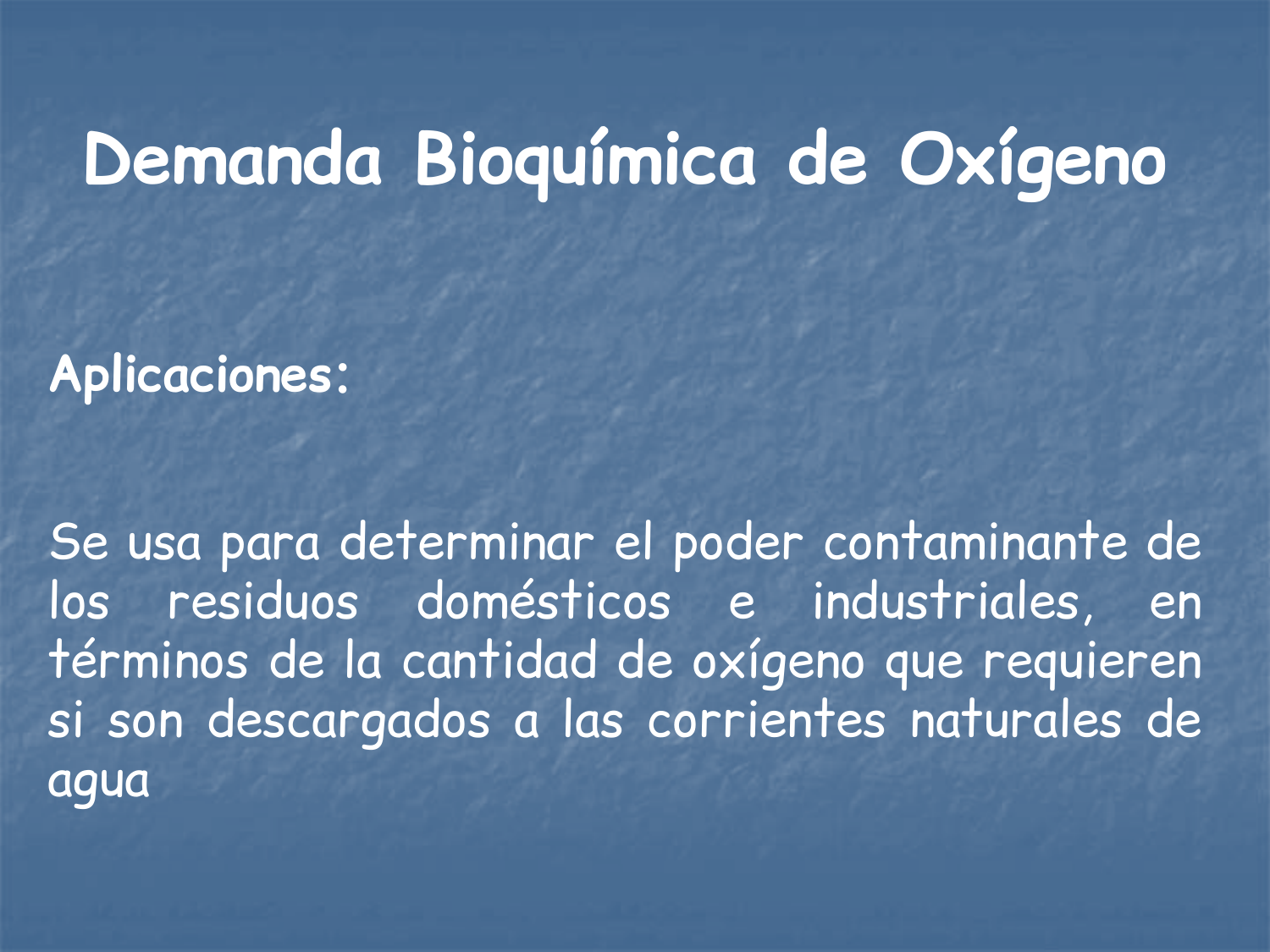

Demanda Bioquímica de Oxígeno

Aplicaciones:

Se usa para determinar el poder contaminante de los residuos domésticos e industriales, en términos de la cantidad de oxígeno que requieren si son descargados a las corrientes naturales de agua